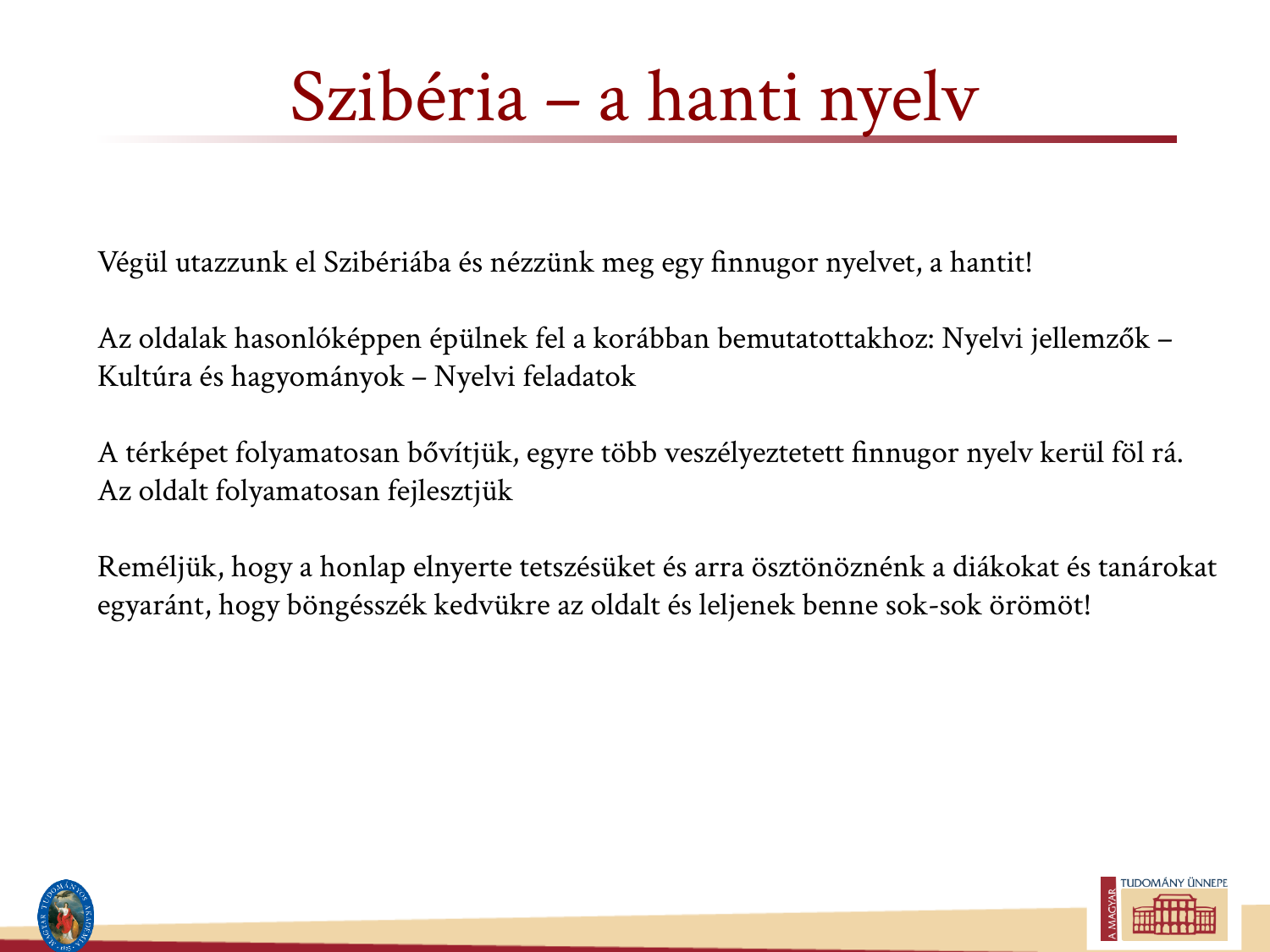

# Szibéria – a hanti nyelv

Végül utazzunk el Szibériába és nézzünk meg egy finnugor nyelvet, a hantit!

Az oldalak hasonlóképpen épülnek fel a korábban bemutatottakhoz: Nyelvi jellemzők –
Kultúra és hagyományok – Nyelvi feladatok

A térképet folyamatosan bővítjük, egyre több veszélyeztetett finnugor nyelv kerül föl rá.
Az oldalt folyamatosan fejlesztjük

Reméljük, hogy a honlap elnyerte tetszésüket és arra ösztönöznénk a diákokat és tanárokat
egyaránt, hogy böngésszék kedvükre az oldalt és leljenek benne sok-sok örömöt!